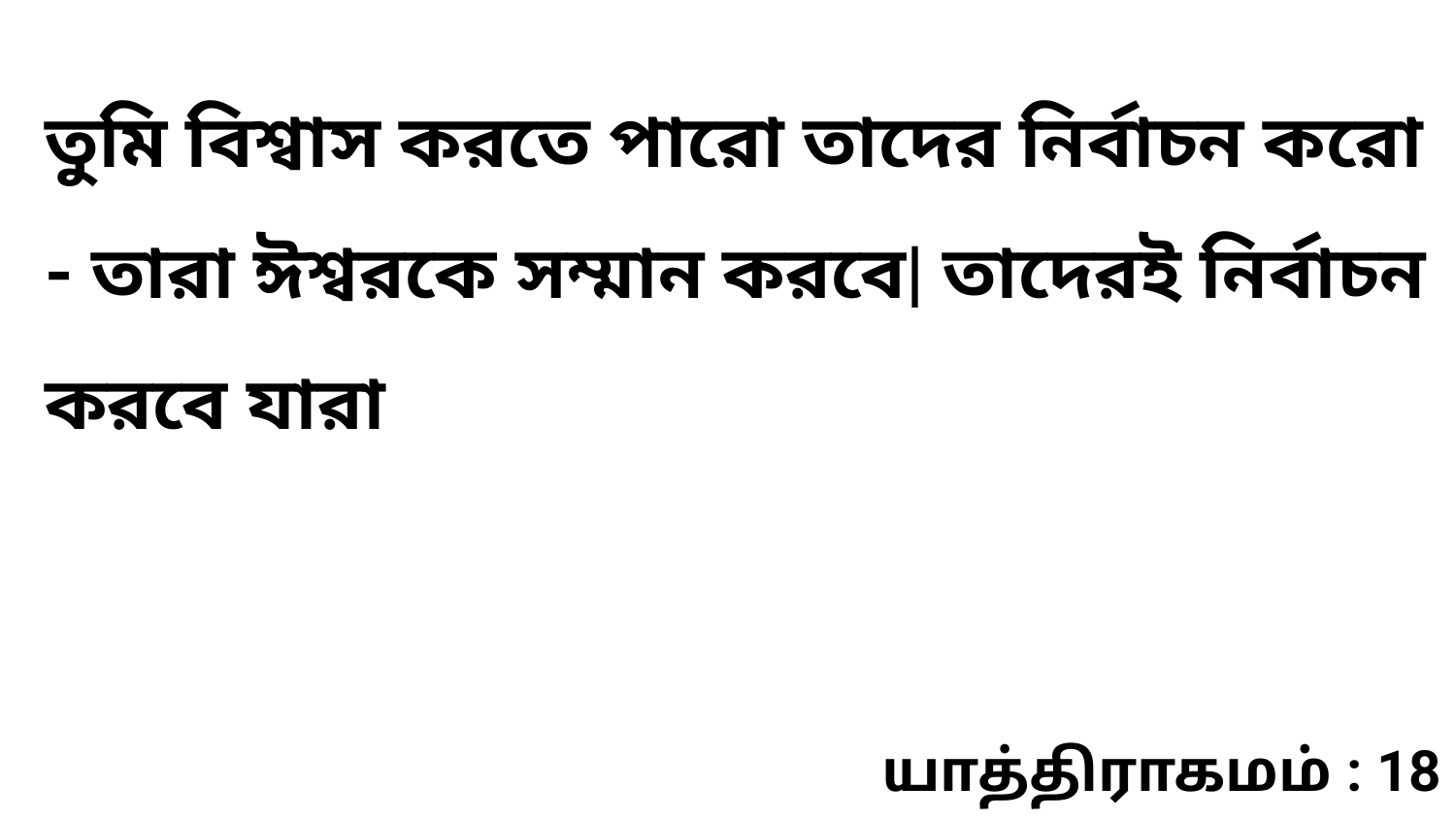

তুমি বিশ্বাস করতে পারো তাদের নির্বাচন করো - তারা ঈশ্বরকে সম্মান করবে| তাদেরই নির্বাচন করবে যারা
யாத்திராகமம் : 18